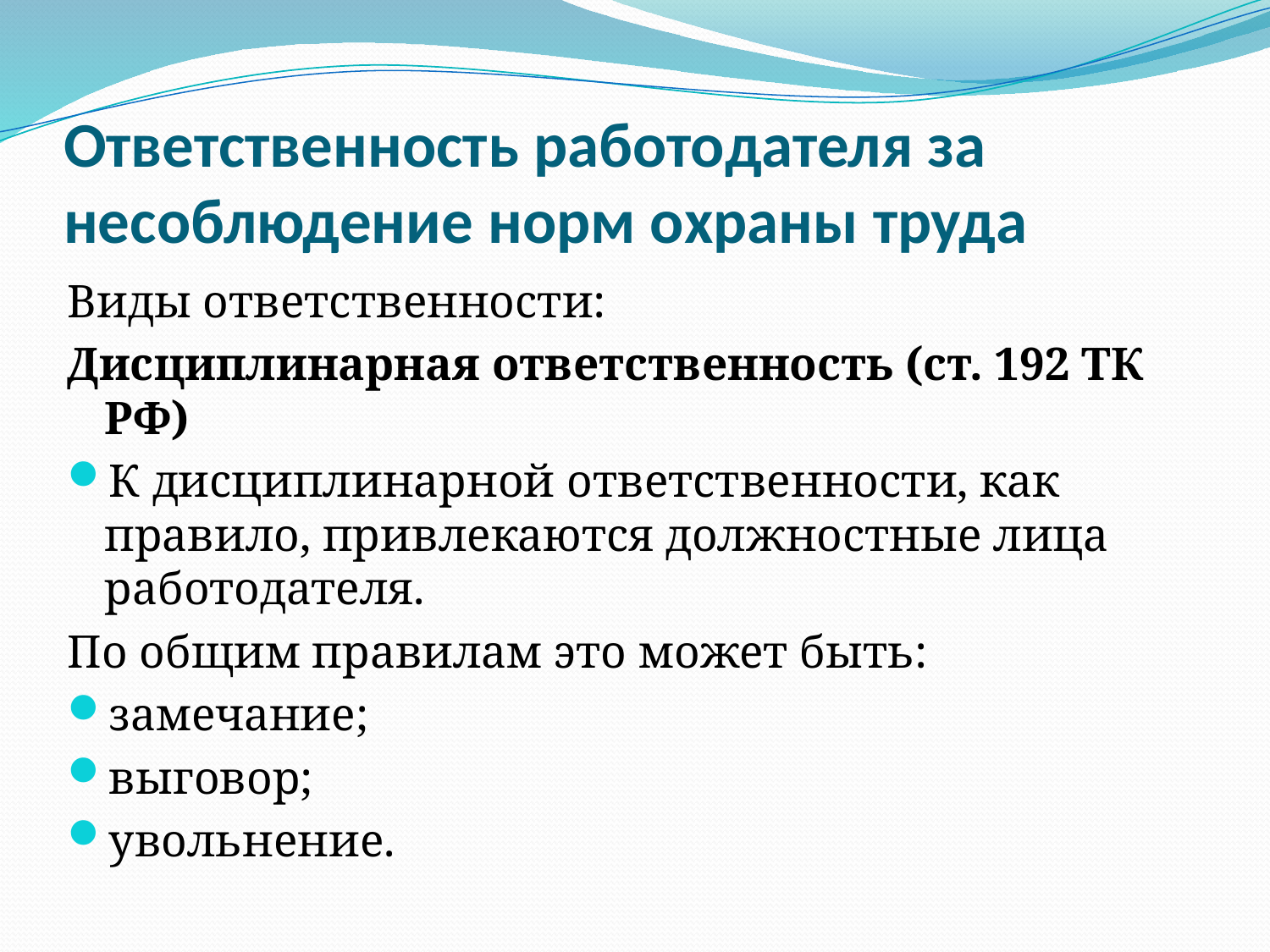

# Ответственность работодателя за несоблюдение норм охраны труда
Виды ответственности:
Дисциплинарная ответственность (ст. 192 ТК РФ)
К дисциплинарной ответственности, как правило, привлекаются должностные лица работодателя.
По общим правилам это может быть:
замечание;
выговор;
увольнение.